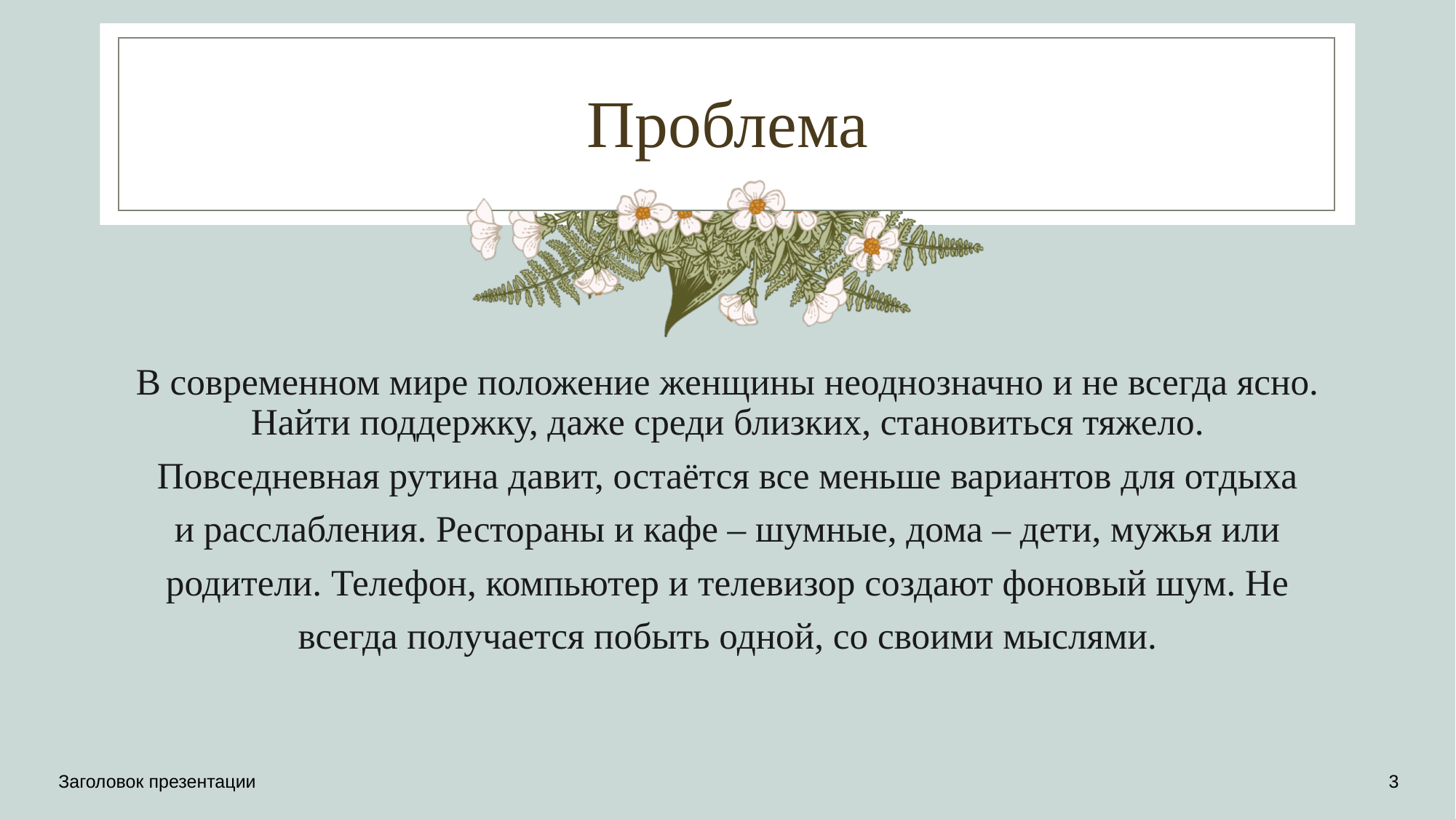

# Проблема
В современном мире положение женщины неоднозначно и не всегда ясно. Найти поддержку, даже среди близких, становиться тяжело.
Повседневная рутина давит, остаётся все меньше вариантов для отдыха
и расслабления. Рестораны и кафе – шумные, дома – дети, мужья или
родители. Телефон, компьютер и телевизор создают фоновый шум. Не
всегда получается побыть одной, со своими мыслями.

Заголовок презентации
3